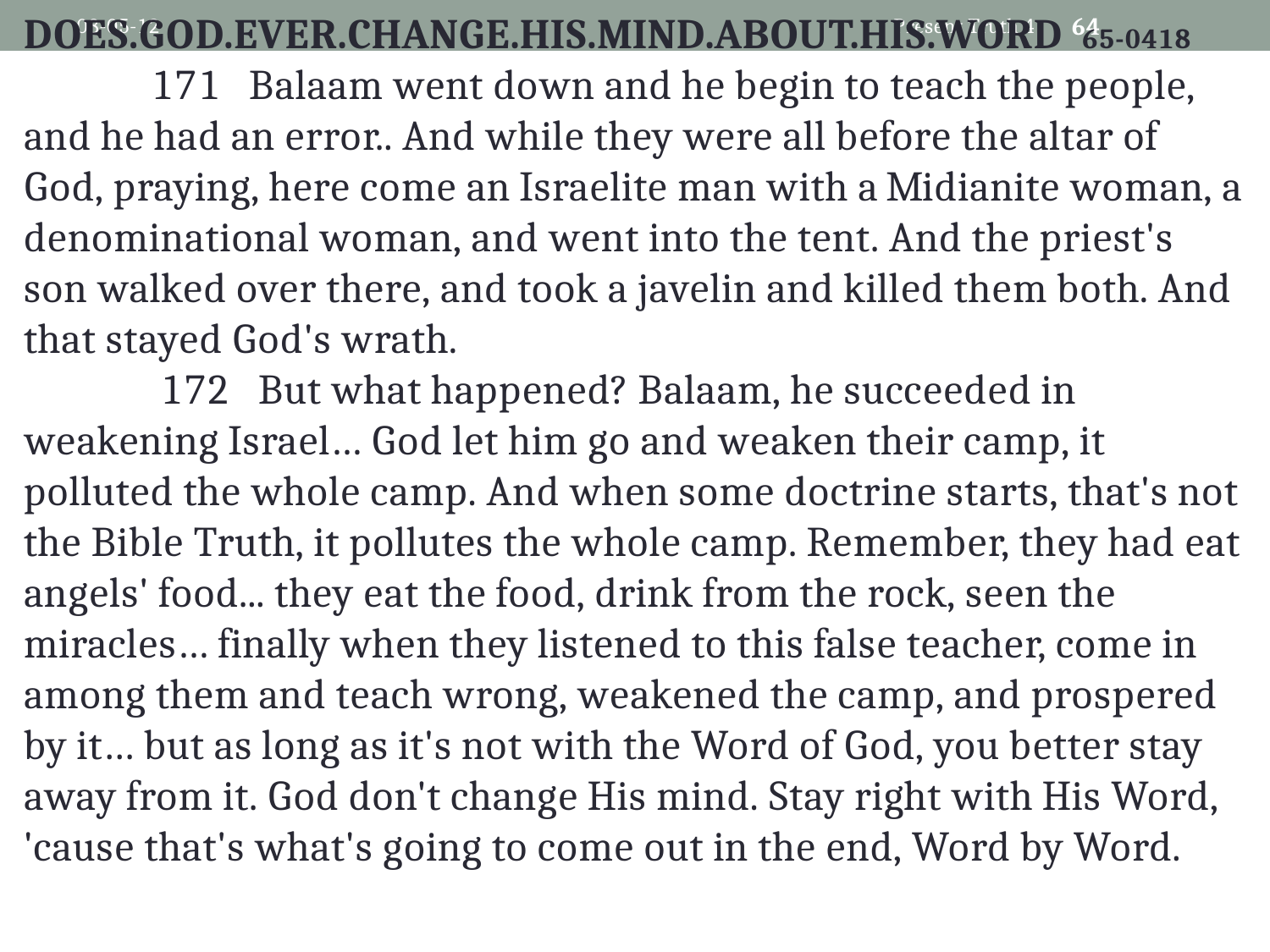

DOES.GOD.EVER.CHANGE.HIS.MIND.ABOUT.HIS.WORD   65-0418
	171   Balaam went down and he begin to teach the people, and he had an error.. And while they were all before the altar of God, praying, here come an Israelite man with a Midianite woman, a denominational woman, and went into the tent. And the priest's son walked over there, and took a javelin and killed them both. And that stayed God's wrath.
	 172   But what happened? Balaam, he succeeded in weakening Israel… God let him go and weaken their camp, it polluted the whole camp. And when some doctrine starts, that's not the Bible Truth, it pollutes the whole camp. Remember, they had eat angels' food... they eat the food, drink from the rock, seen the miracles… finally when they listened to this false teacher, come in among them and teach wrong, weakened the camp, and prospered by it… but as long as it's not with the Word of God, you better stay away from it. God don't change His mind. Stay right with His Word, 'cause that's what's going to come out in the end, Word by Word.
08-05-12
Present Truth 4
64